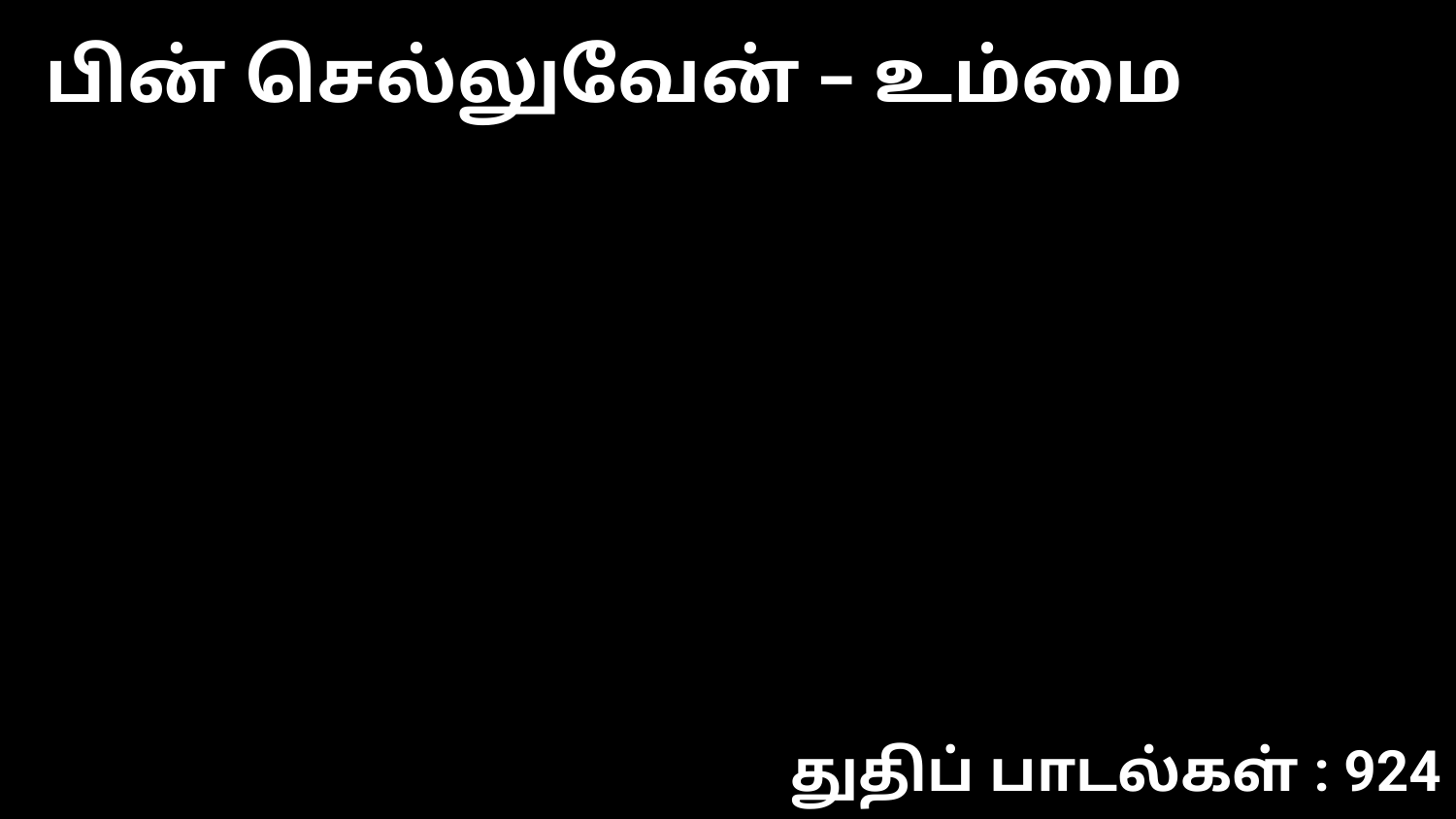

பின் செல்லுவேன் – உம்மை
துதிப் பாடல்கள் : 924